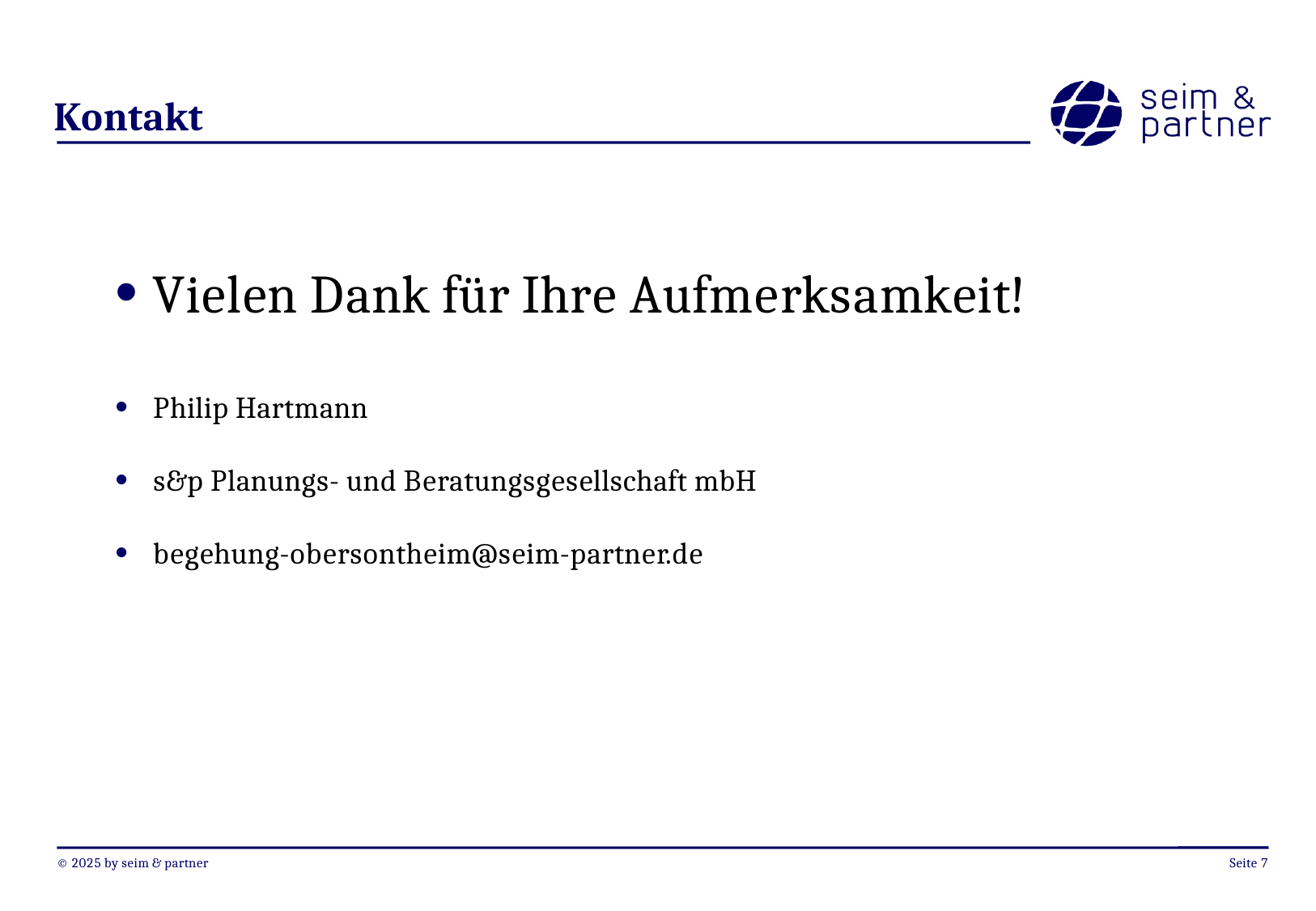

Kontakt

Vielen Dank für Ihre Aufmerksamkeit!

Philip Hartmann

s&p Planungs- und Beratungsgesellschaft mbH

begehung-obersontheim@seim-partner.de

Seite 7